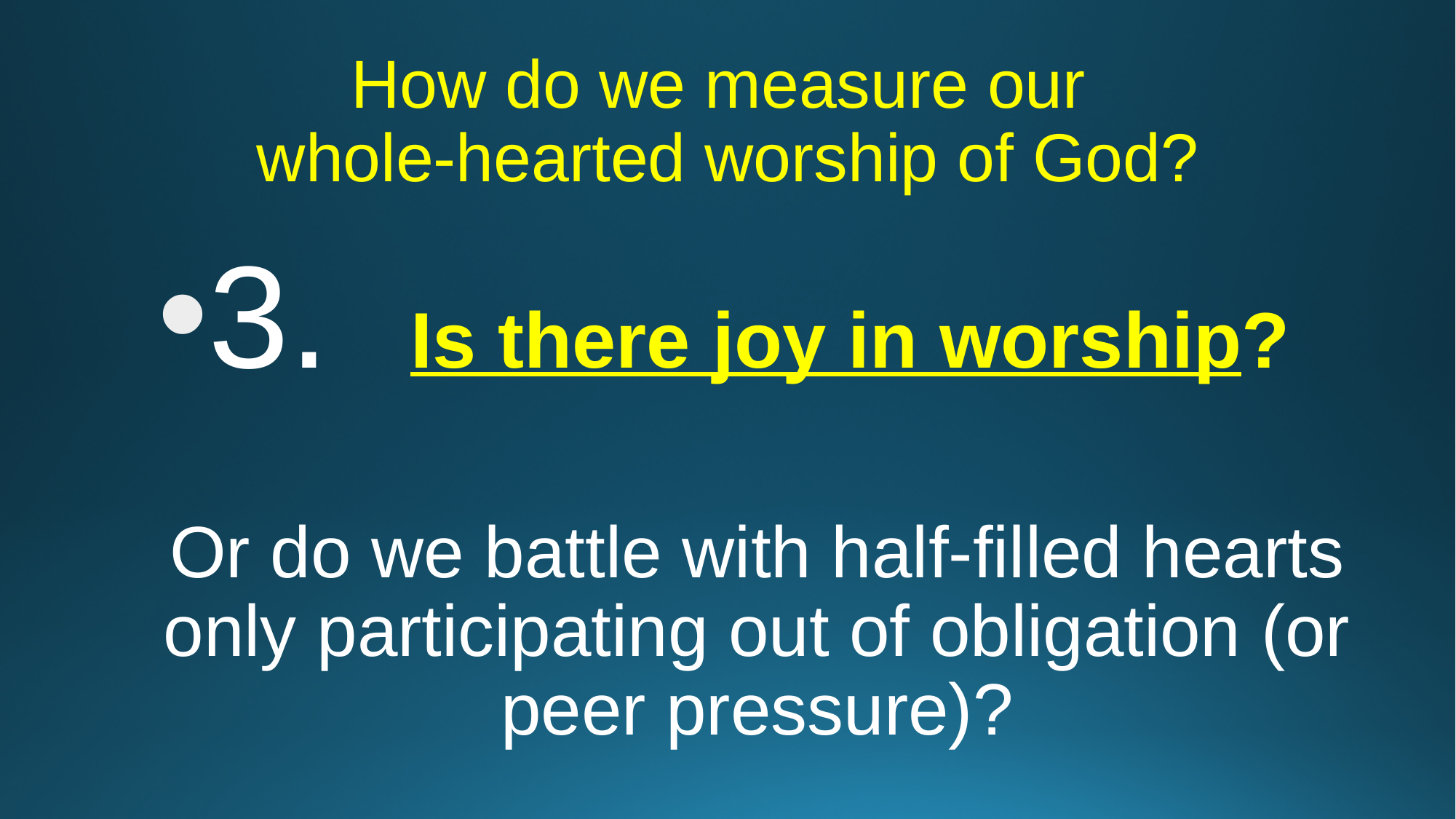

# How do we measure our whole-hearted worship of God?
3.  Is there joy in worship?

Or do we battle with half-filled hearts only participating out of obligation (or peer pressure)?